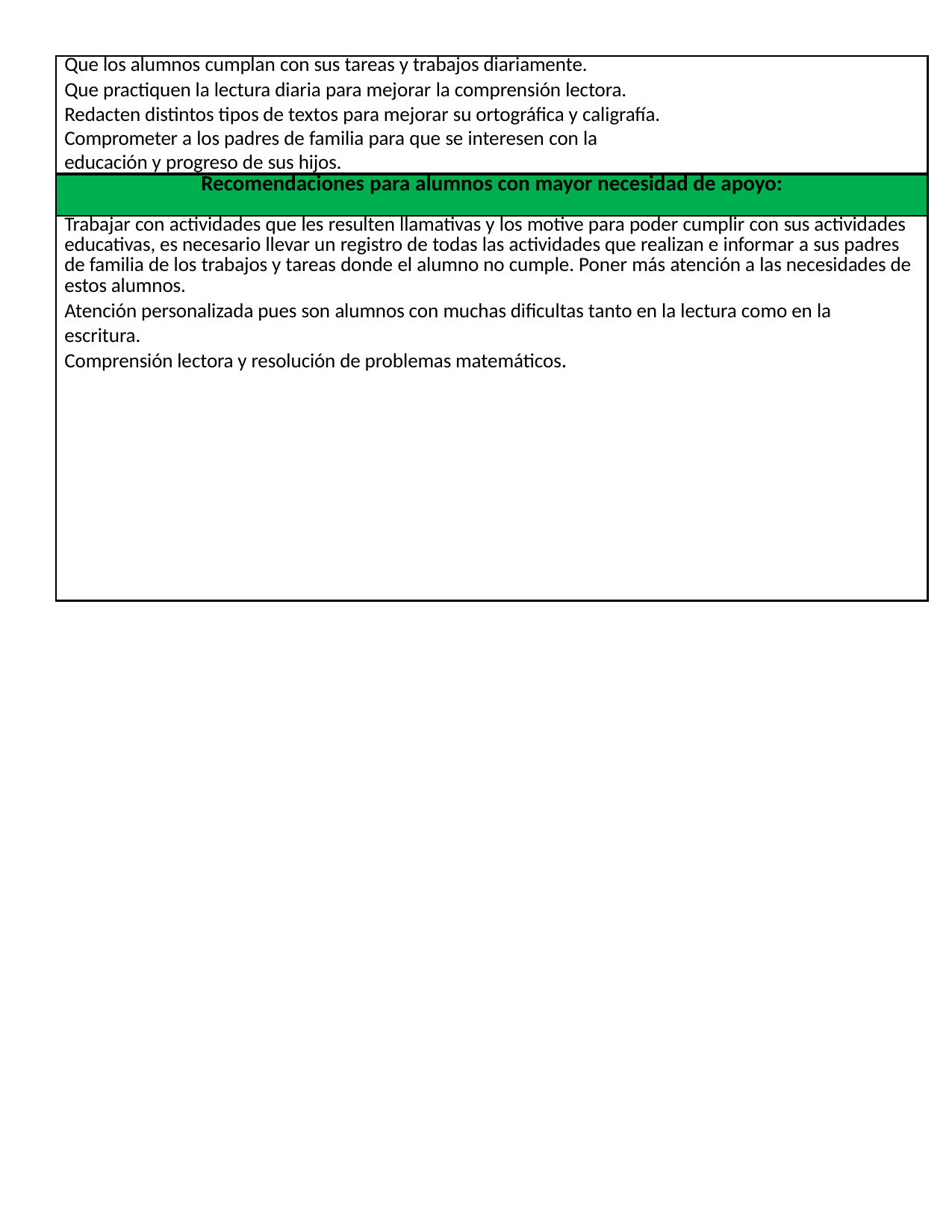

| Que los alumnos cumplan con sus tareas y trabajos diariamente. Que practiquen la lectura diaria para mejorar la comprensión lectora. Redacten distintos tipos de textos para mejorar su ortográfica y caligrafía. Comprometer a los padres de familia para que se interesen con la educación y progreso de sus hijos. |
| --- |
| Recomendaciones para alumnos con mayor necesidad de apoyo: |
| Trabajar con actividades que les resulten llamativas y los motive para poder cumplir con sus actividades educativas, es necesario llevar un registro de todas las actividades que realizan e informar a sus padres de familia de los trabajos y tareas donde el alumno no cumple. Poner más atención a las necesidades de estos alumnos. Atención personalizada pues son alumnos con muchas dificultas tanto en la lectura como en la escritura. Comprensión lectora y resolución de problemas matemáticos. |